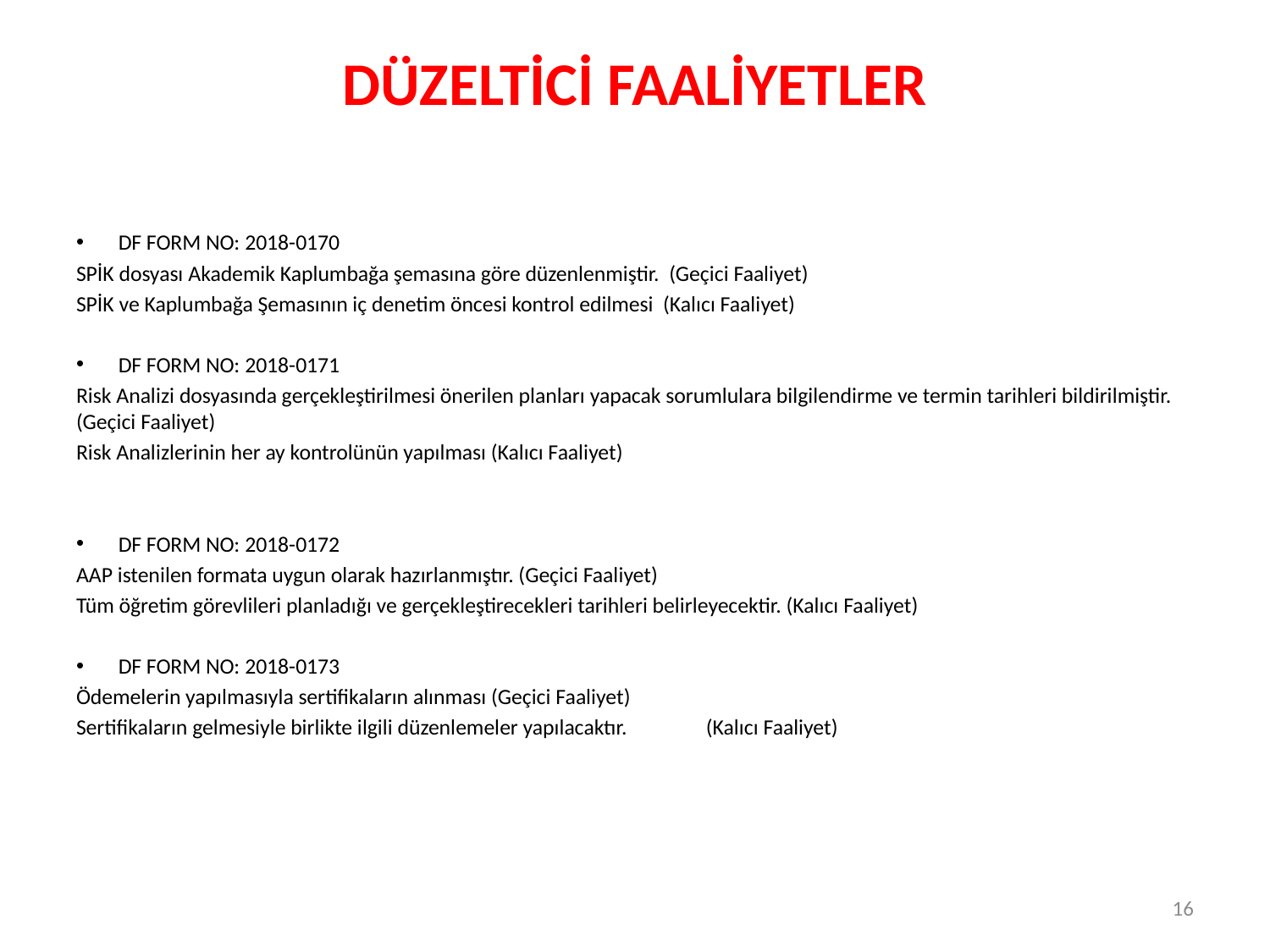

# DÜZELTİCİ FAALİYETLER
DF FORM NO: 2018-0170
SPİK dosyası Akademik Kaplumbağa şemasına göre düzenlenmiştir.  (Geçici Faaliyet)
SPİK ve Kaplumbağa Şemasının iç denetim öncesi kontrol edilmesi  (Kalıcı Faaliyet)

DF FORM NO: 2018-0171
Risk Analizi dosyasında gerçekleştirilmesi önerilen planları yapacak sorumlulara bilgilendirme ve termin tarihleri bildirilmiştir. (Geçici Faaliyet)
Risk Analizlerinin her ay kontrolünün yapılması (Kalıcı Faaliyet)

DF FORM NO: 2018-0172
AAP istenilen formata uygun olarak hazırlanmıştır. (Geçici Faaliyet)
Tüm öğretim görevlileri planladığı ve gerçekleştirecekleri tarihleri belirleyecektir. (Kalıcı Faaliyet)

DF FORM NO: 2018-0173
Ödemelerin yapılmasıyla sertifikaların alınması (Geçici Faaliyet)
Sertifikaların gelmesiyle birlikte ilgili düzenlemeler yapılacaktır.	(Kalıcı Faaliyet)

16